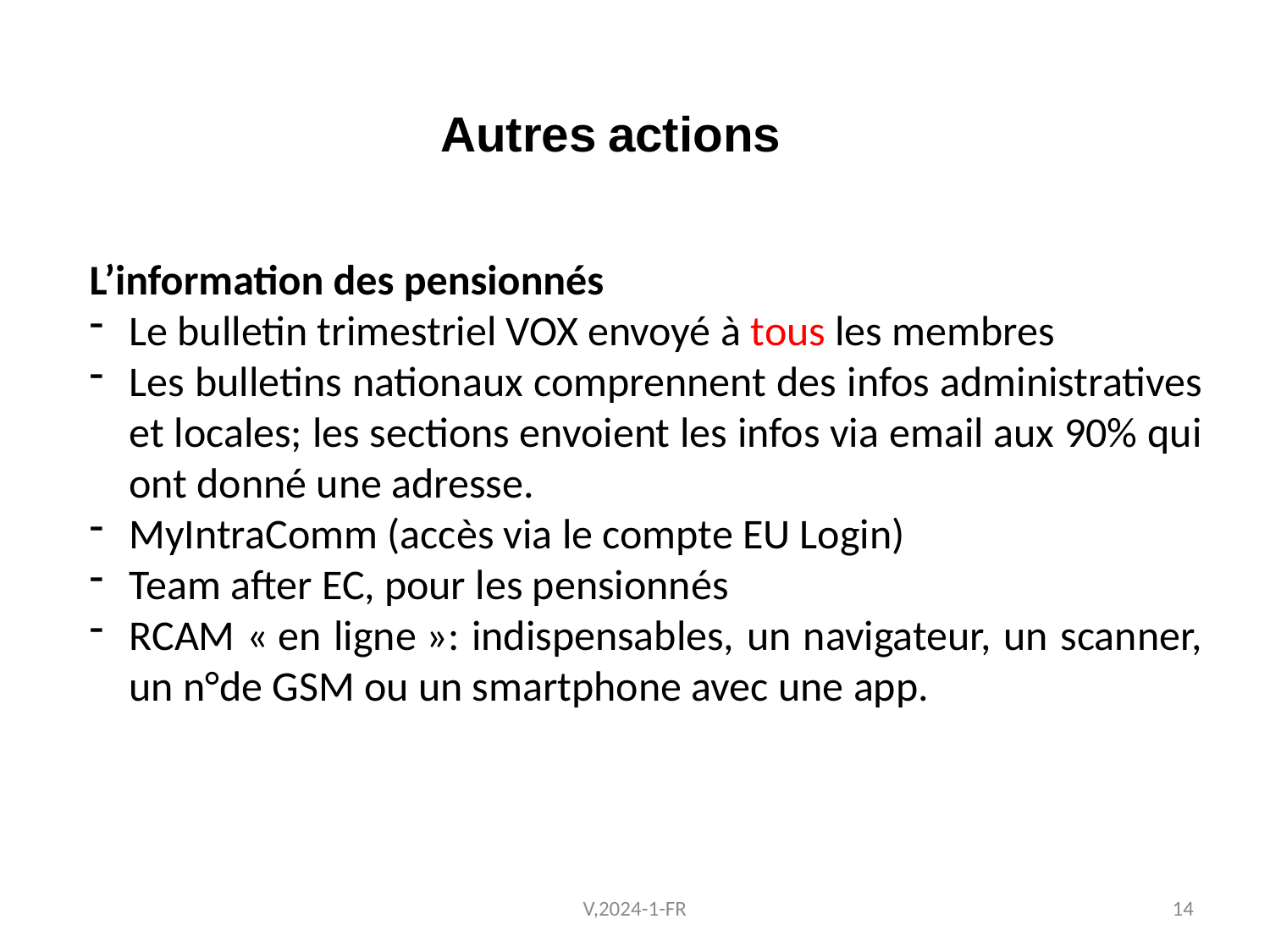

Autres actions
L’information des pensionnés
Le bulletin trimestriel VOX envoyé à tous les membres
Les bulletins nationaux comprennent des infos administratives et locales; les sections envoient les infos via email aux 90% qui ont donné une adresse.
MyIntraComm (accès via le compte EU Login)
Team after EC, pour les pensionnés
RCAM « en ligne »: indispensables, un navigateur, un scanner, un n°de GSM ou un smartphone avec une app.
V,2024-1-FR
14